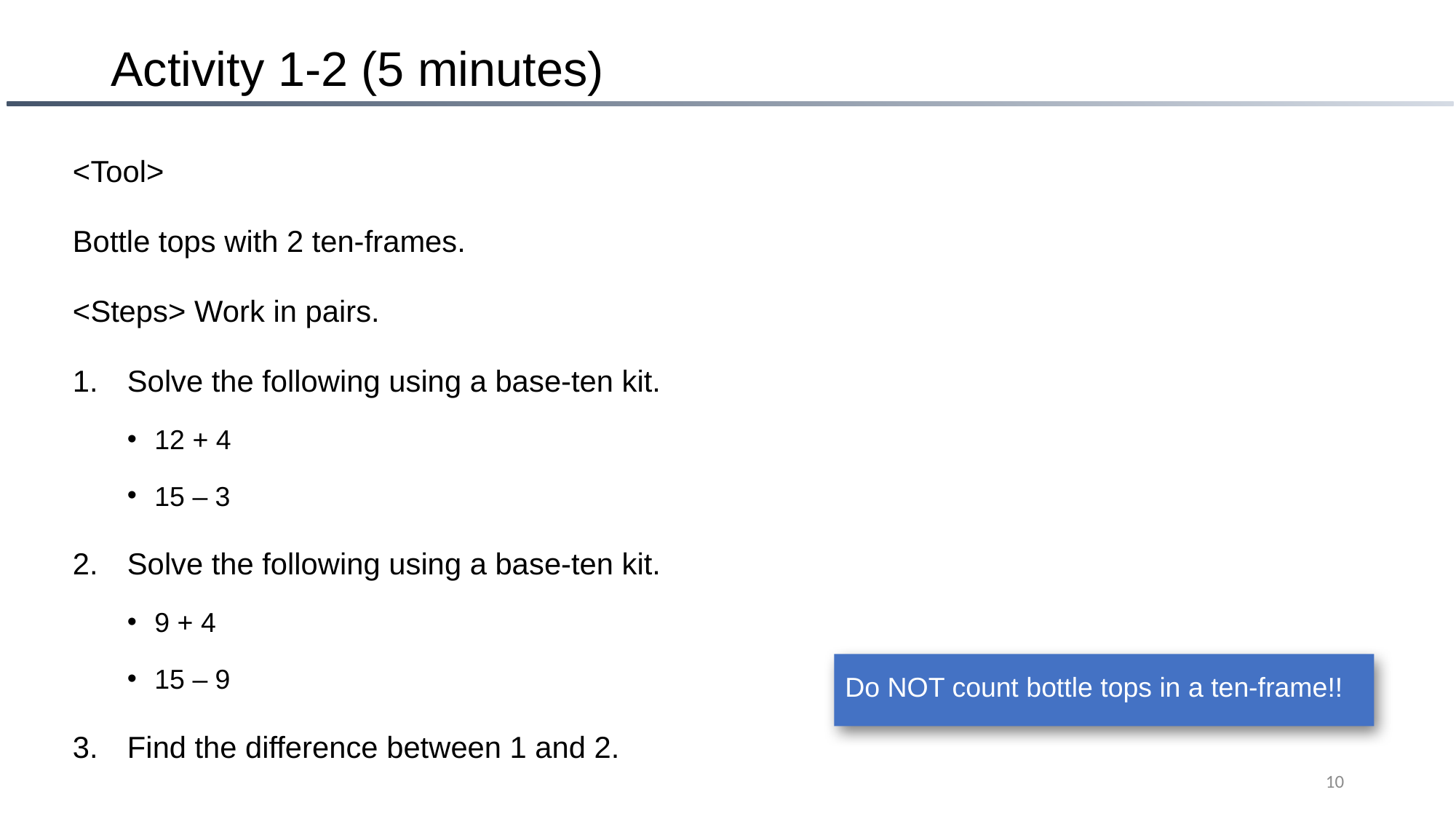

# Activity 1-2 (5 minutes)
<Tool>
Bottle tops with 2 ten-frames.
<Steps> Work in pairs.
Solve the following using a base-ten kit.
12 + 4
15 – 3
Solve the following using a base-ten kit.
9 + 4
15 – 9
Find the difference between 1 and 2.
Do NOT count bottle tops in a ten-frame!!

10